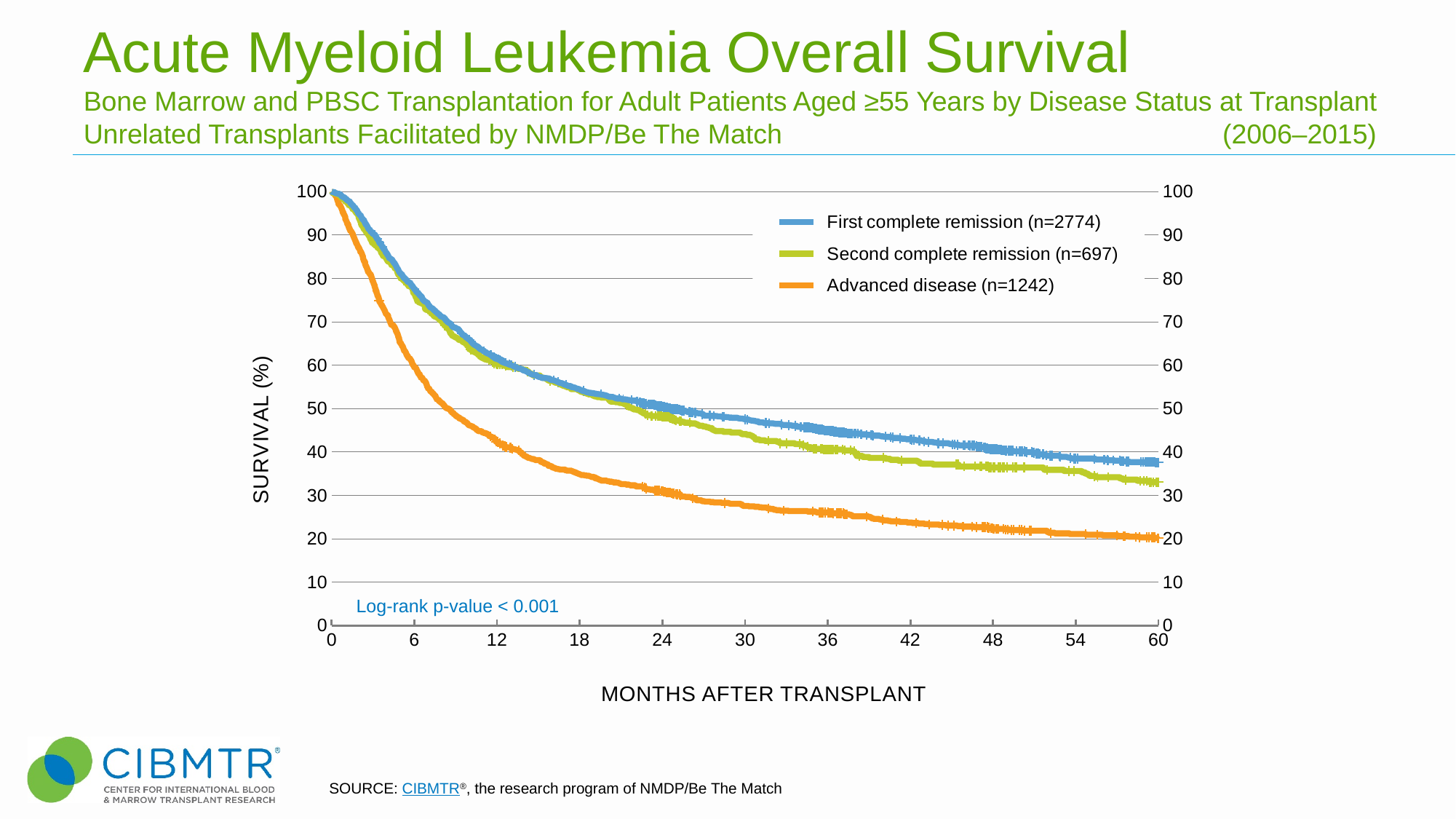

Acute Myeloid Leukemia Overall Survival
Bone Marrow and PBSC Transplantation for Adult Patients Aged ≥55 Years by Disease Status at Transplant
Unrelated Transplants Facilitated by NMDP/Be The Match	(2006–2015)

### Chart

| Category |   First complete remission (n=2774) |   Second complete remission (n=697) |   Advanced disease (n=1242) |  |  |  |
|---|---|---|---|---|---|---|
Log-rank p-value < 0.001
SOURCE: CIBMTR®, the research program of NMDP/Be The Match